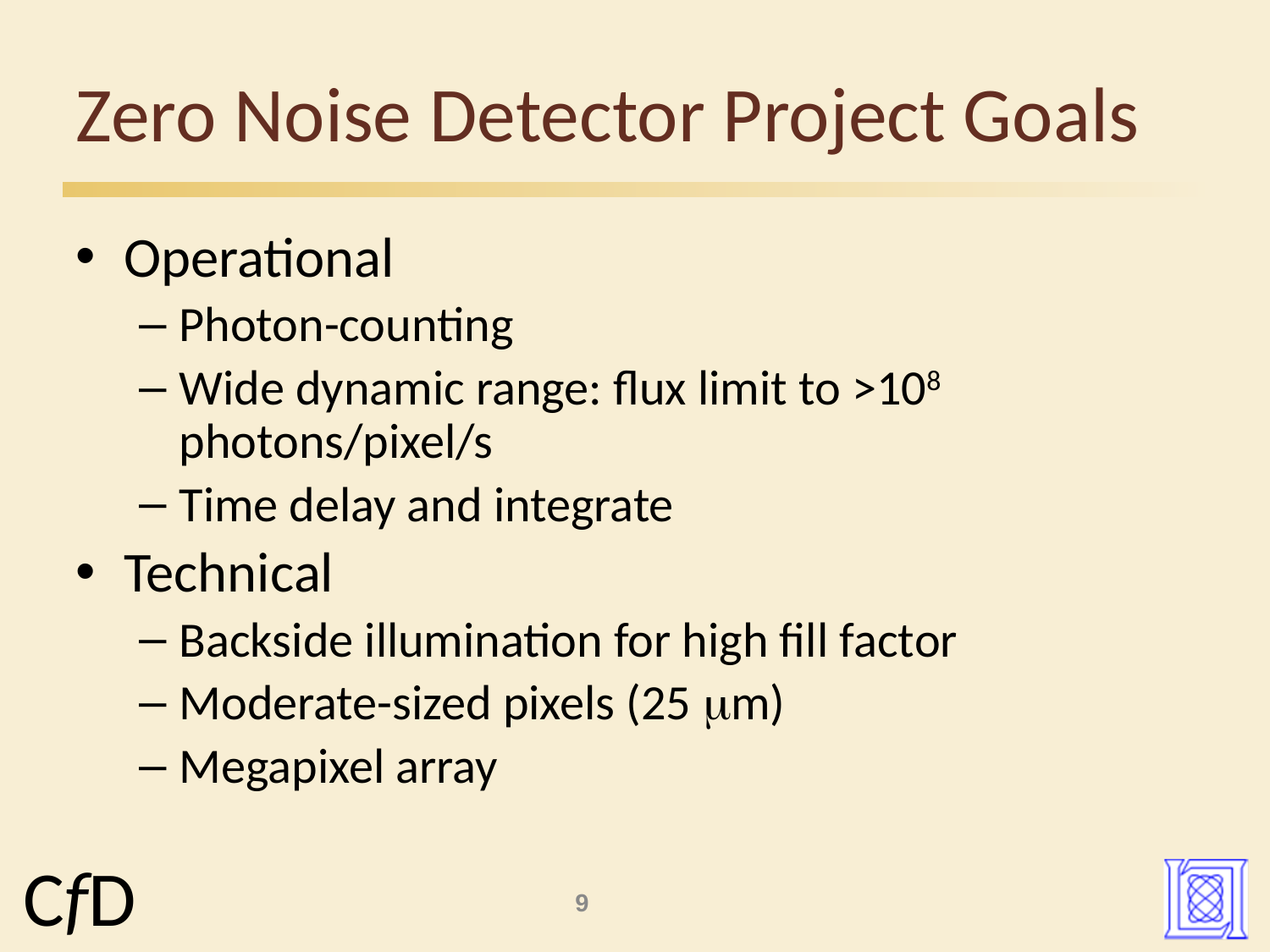

# Zero Noise Detector Project Goals
Operational
Photon-counting
Wide dynamic range: flux limit to >108 photons/pixel/s
Time delay and integrate
Technical
Backside illumination for high fill factor
Moderate-sized pixels (25 μm)
Megapixel array